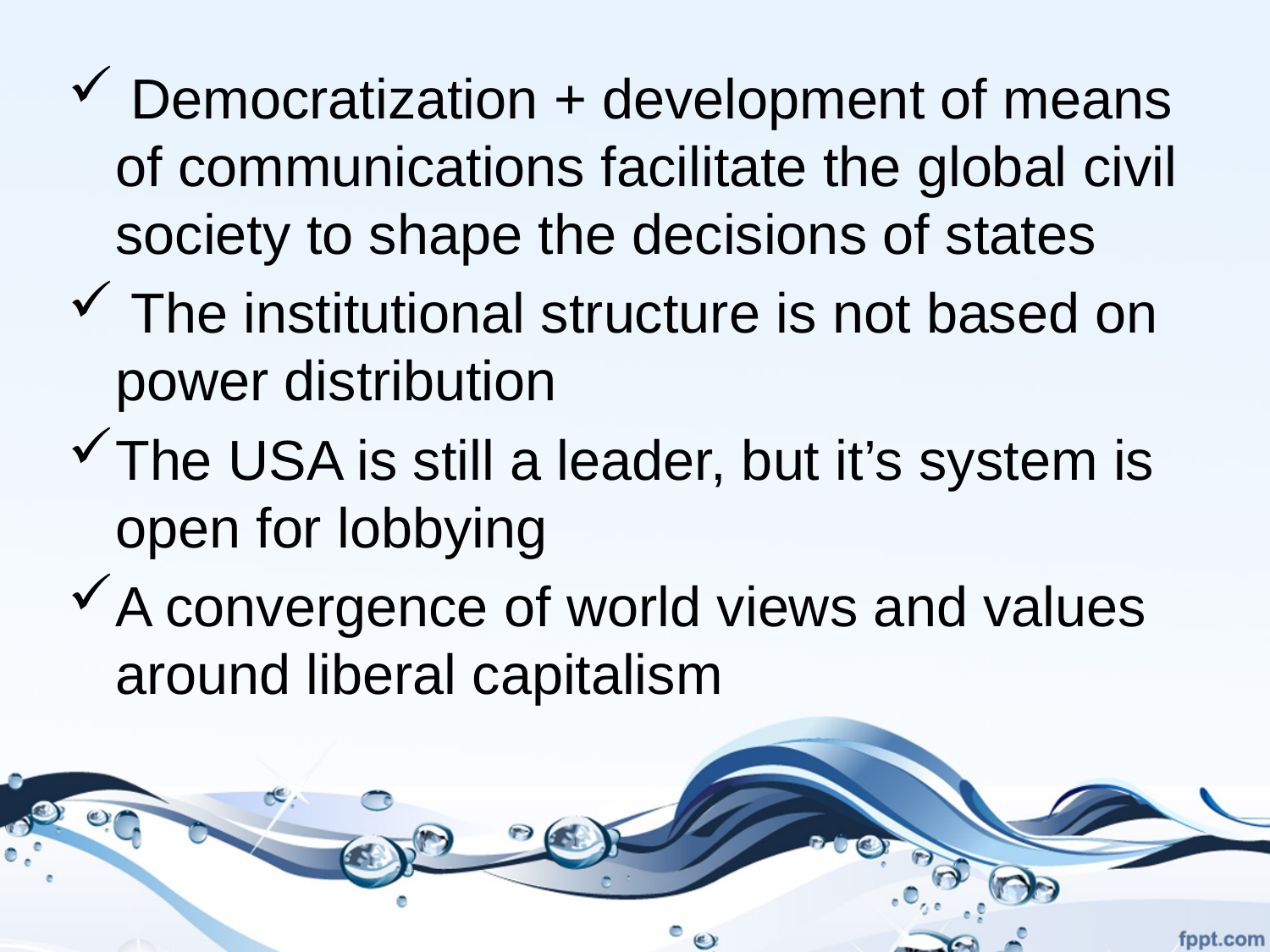

Democratization + development of means of communications facilitate the global civil society to shape the decisions of states
 The institutional structure is not based on power distribution
The USA is still a leader, but it’s system is open for lobbying
A convergence of world views and values around liberal capitalism